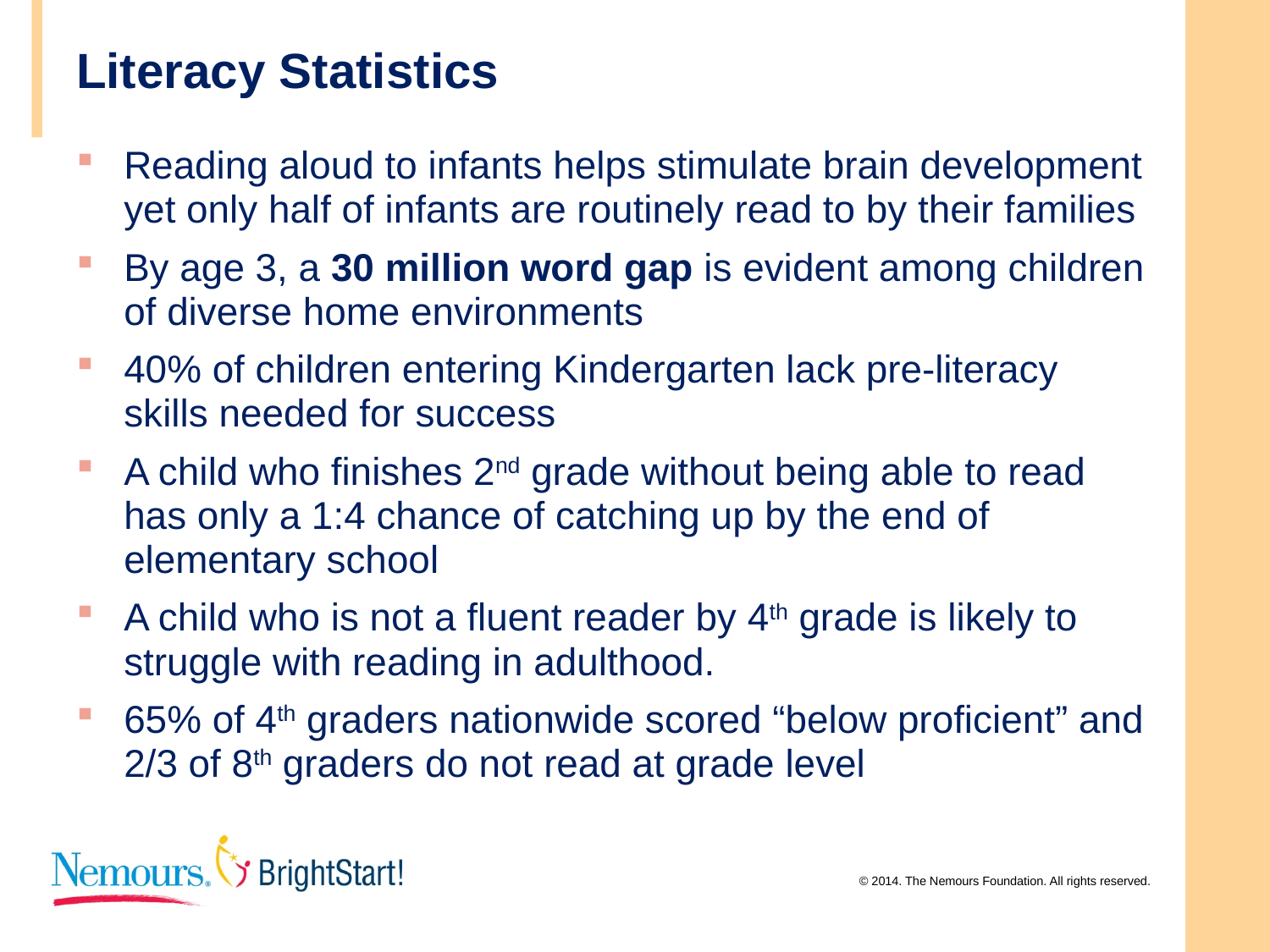

# Literacy Statistics
Reading aloud to infants helps stimulate brain development yet only half of infants are routinely read to by their families
By age 3, a 30 million word gap is evident among children of diverse home environments
40% of children entering Kindergarten lack pre-literacy skills needed for success
A child who finishes 2nd grade without being able to read has only a 1:4 chance of catching up by the end of elementary school
A child who is not a fluent reader by 4th grade is likely to struggle with reading in adulthood.
65% of 4th graders nationwide scored “below proficient” and 2/3 of 8th graders do not read at grade level